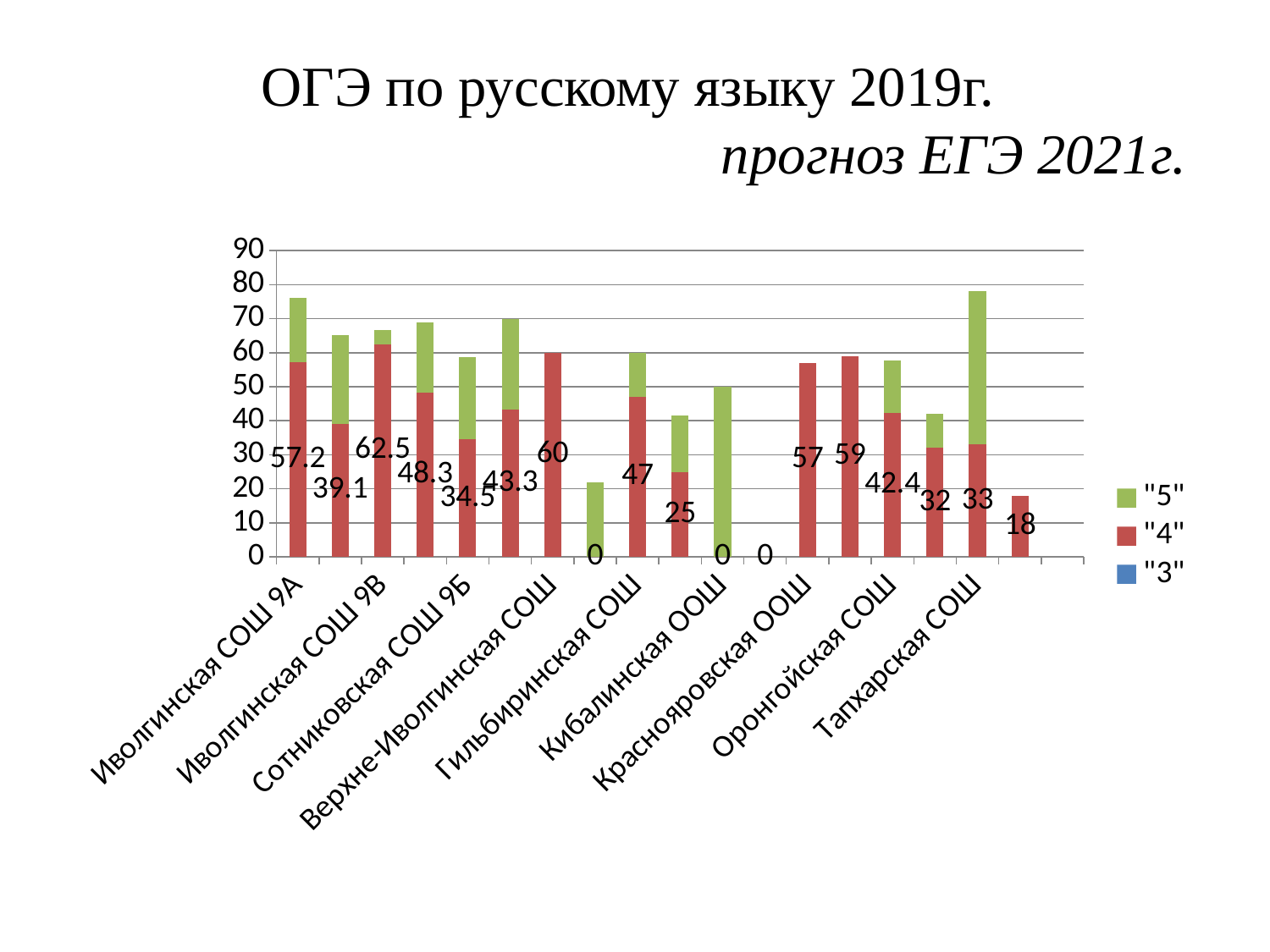

# ОГЭ по русскому языку 2019г. прогноз ЕГЭ 2021г.

[unsupported chart]